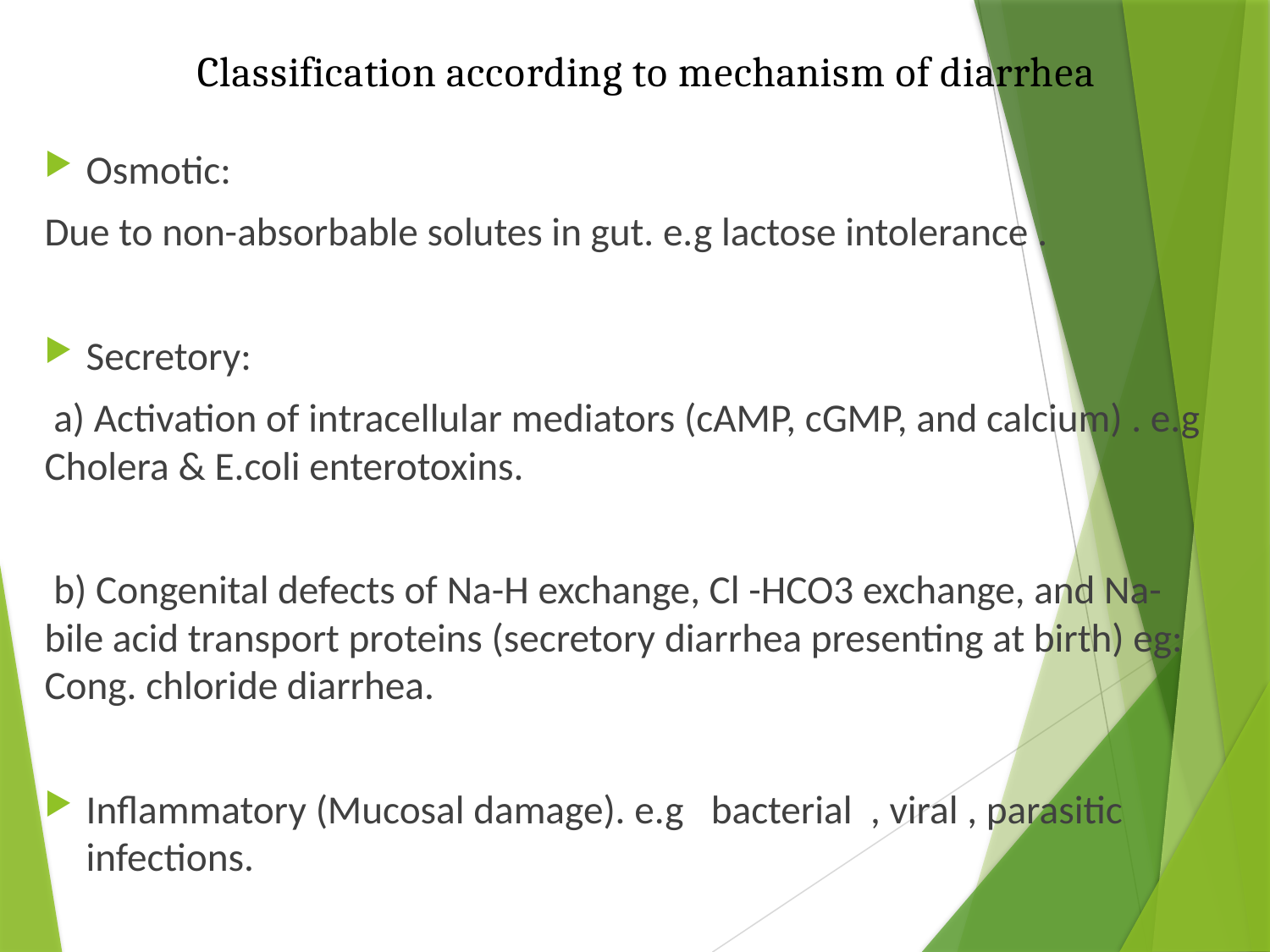

# Classification according to mechanism of diarrhea
Osmotic:
Due to non-absorbable solutes in gut. e.g lactose intolerance .

Secretory:
 a) Activation of intracellular mediators (cAMP, cGMP, and calcium) . e.g  Cholera & E.coli enterotoxins.

 b) Congenital defects of Na-H exchange, Cl -HCO3 exchange, and Na-bile acid transport proteins (secretory diarrhea presenting at birth) eg: Cong. chloride diarrhea.

Inflammatory (Mucosal damage). e.g   bacterial  , viral , parasitic infections.